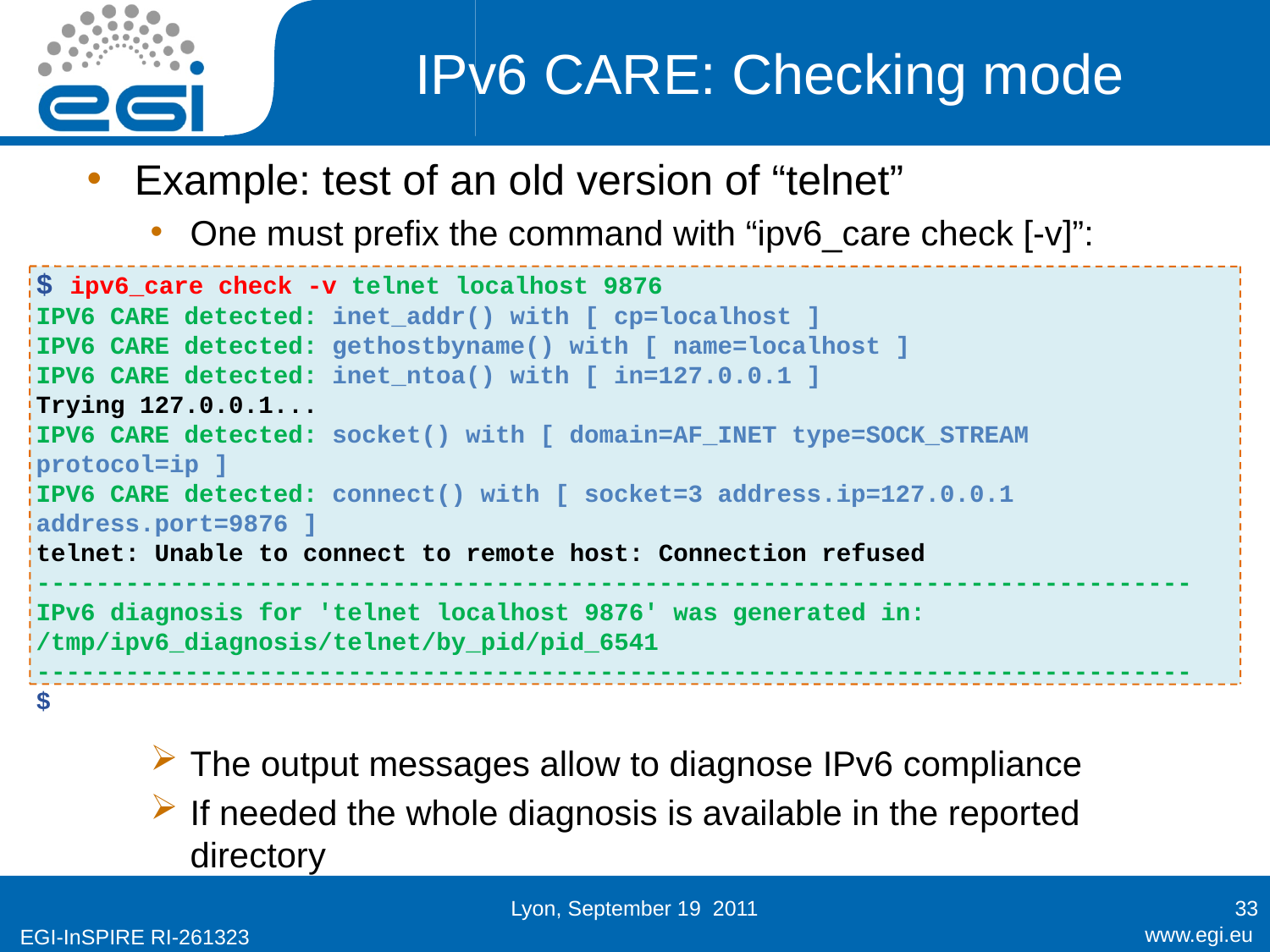

IPv6 CARE: Checking mode

Example: test of an old version of “telnet”
One must prefix the command with “ipv6_care check [-v]”:

The output messages allow to diagnose IPv6 compliance
If needed the whole diagnosis is available in the reported directory
$ ipv6_care check -v telnet localhost 9876
IPV6 CARE detected: inet_addr() with [ cp=localhost ]
IPV6 CARE detected: gethostbyname() with [ name=localhost ]
IPV6 CARE detected: inet_ntoa() with [ in=127.0.0.1 ]
Trying 127.0.0.1...
IPV6 CARE detected: socket() with [ domain=AF_INET type=SOCK_STREAM protocol=ip ]
IPV6 CARE detected: connect() with [ socket=3 address.ip=127.0.0.1 address.port=9876 ]
telnet: Unable to connect to remote host: Connection refused
------------------------------------------------------------------------------
IPv6 diagnosis for 'telnet localhost 9876' was generated in: /tmp/ipv6_diagnosis/telnet/by_pid/pid_6541
------------------------------------------------------------------------------
$

Lyon, September 19  2011
33